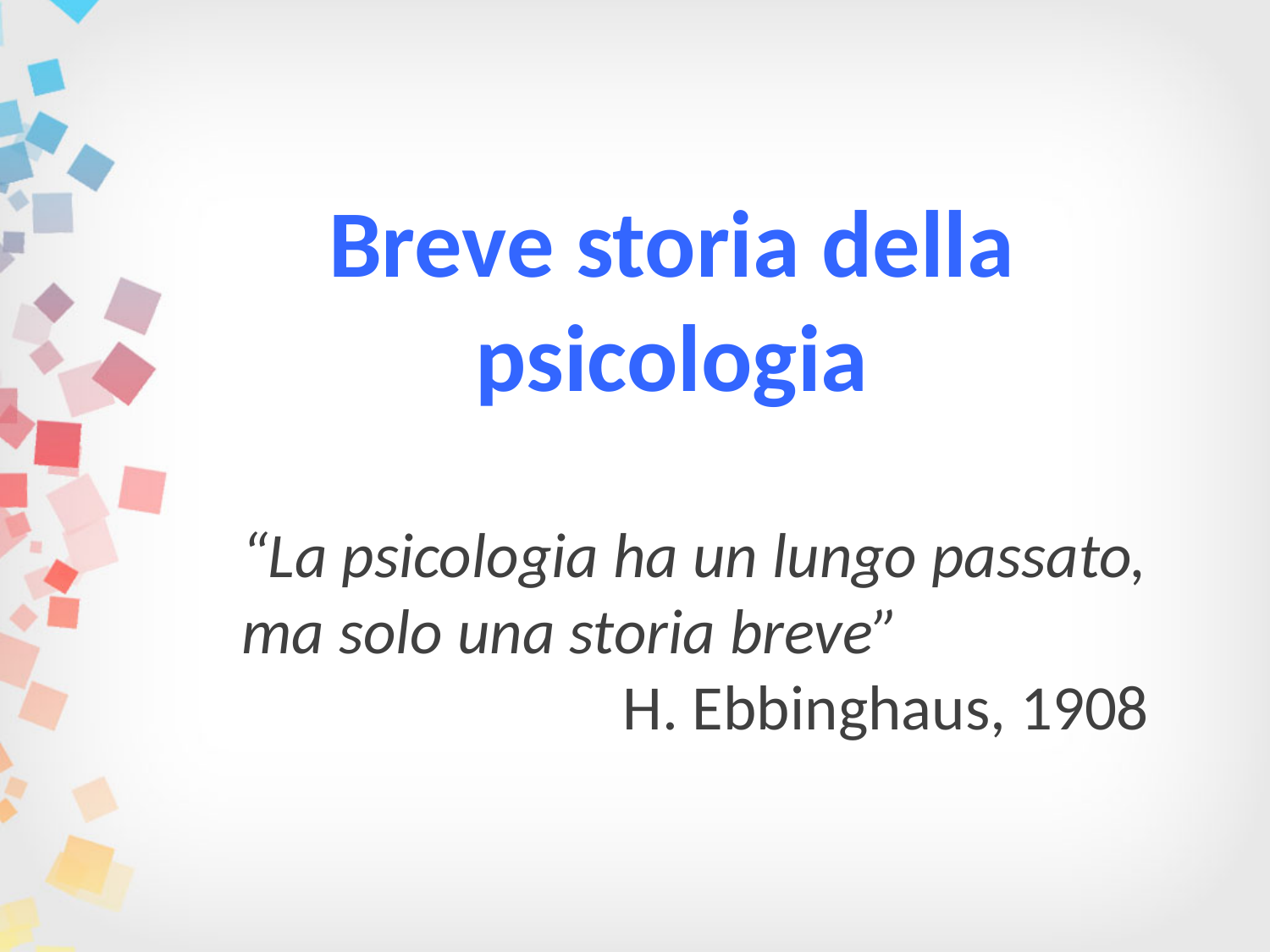

# Breve storia della psicologia
“La psicologia ha un lungo passato, ma solo una storia breve”
			H. Ebbinghaus, 1908